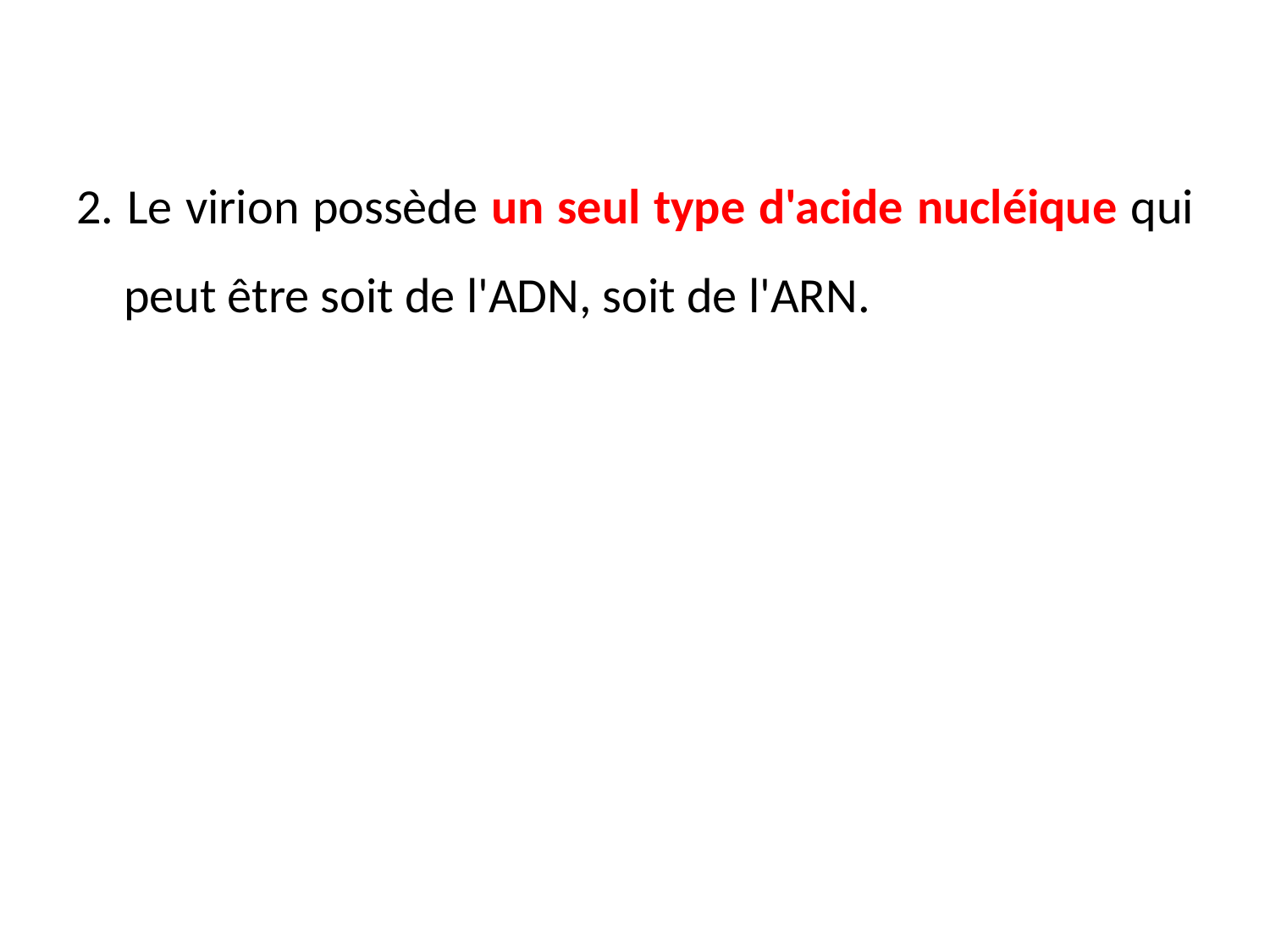

2. Le virion possède un seul type d'acide nucléique qui peut être soit de l'ADN, soit de l'ARN.